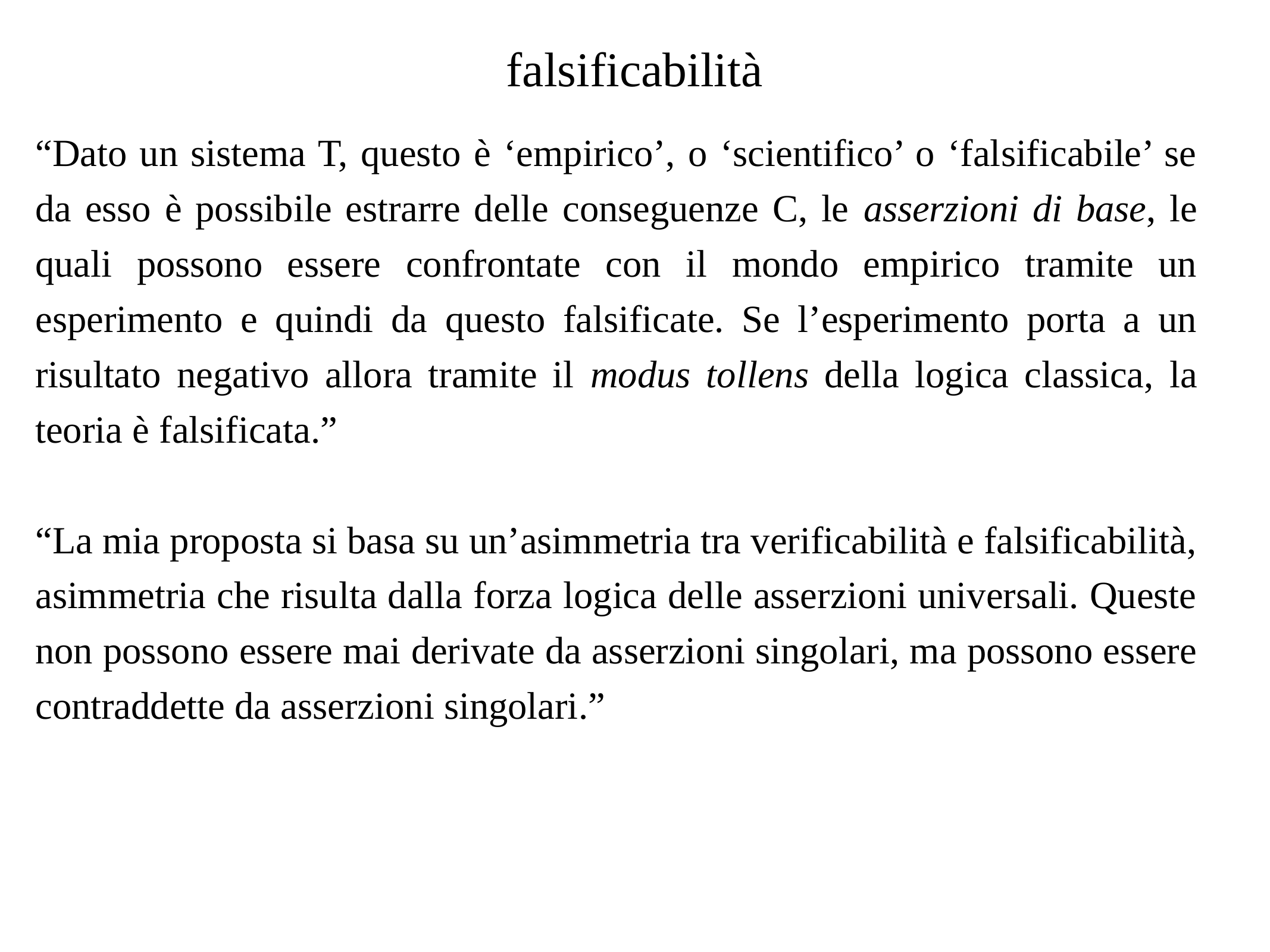

# falsificabilità
“Dato un sistema T, questo è ‘empirico’, o ‘scientifico’ o ‘falsificabile’ se da esso è possibile estrarre delle conseguenze C, le asserzioni di base, le quali possono essere confrontate con il mondo empirico tramite un esperimento e quindi da questo falsificate. Se l’esperimento porta a un risultato negativo allora tramite il modus tollens della logica classica, la teoria è falsificata.”

“La mia proposta si basa su un’asimmetria tra verificabilità e falsificabilità, asimmetria che risulta dalla forza logica delle asserzioni universali. Queste non possono essere mai derivate da asserzioni singolari, ma possono essere contraddette da asserzioni singolari.”